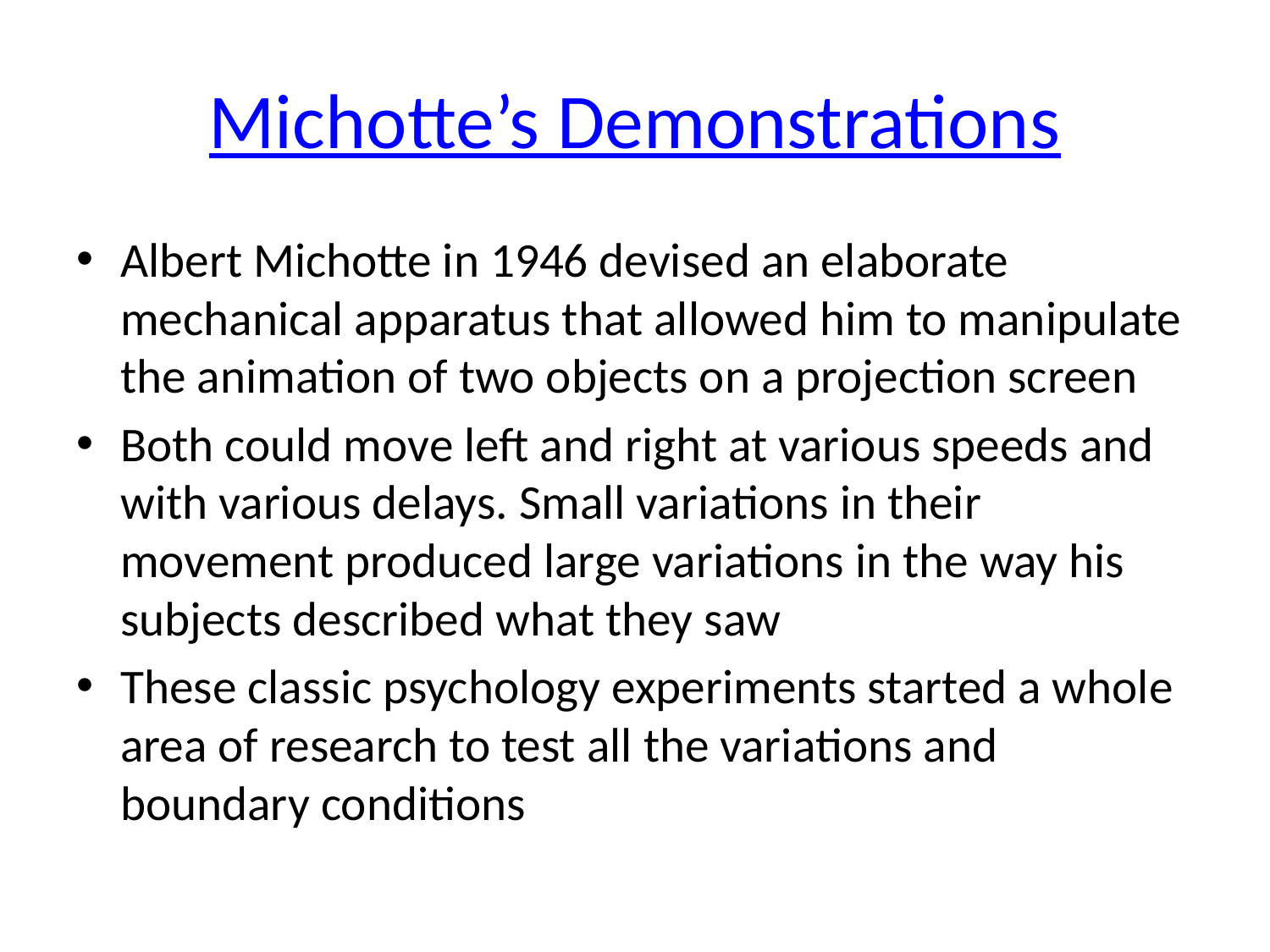

# Michotte’s Demonstrations
Albert Michotte in 1946 devised an elaborate mechanical apparatus that allowed him to manipulate the animation of two objects on a projection screen
Both could move left and right at various speeds and with various delays. Small variations in their movement produced large variations in the way his subjects described what they saw
These classic psychology experiments started a whole area of research to test all the variations and boundary conditions